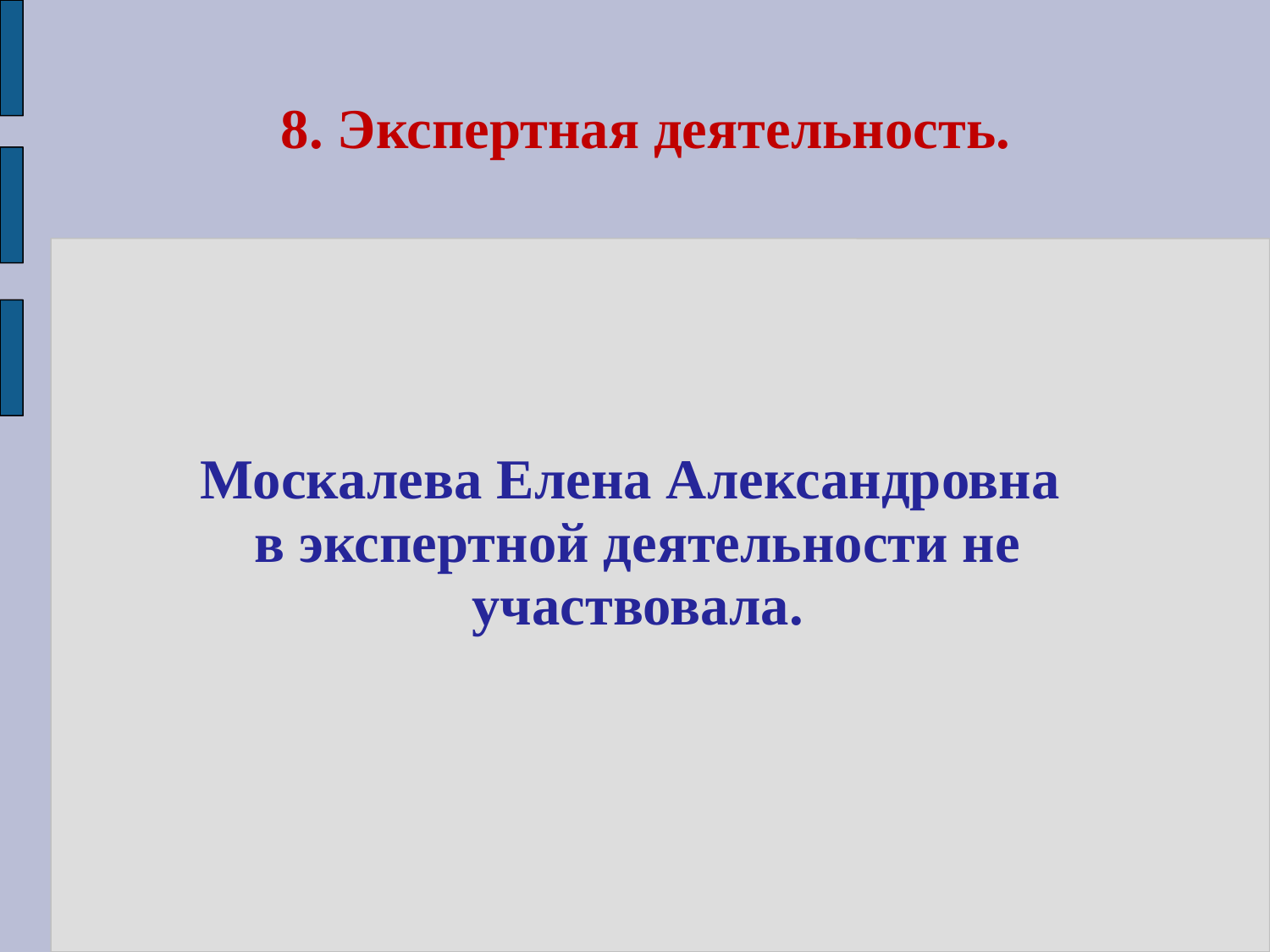

# 8. Экспертная деятельность.
Москалева Елена Александровна
в экспертной деятельности не участвовала.